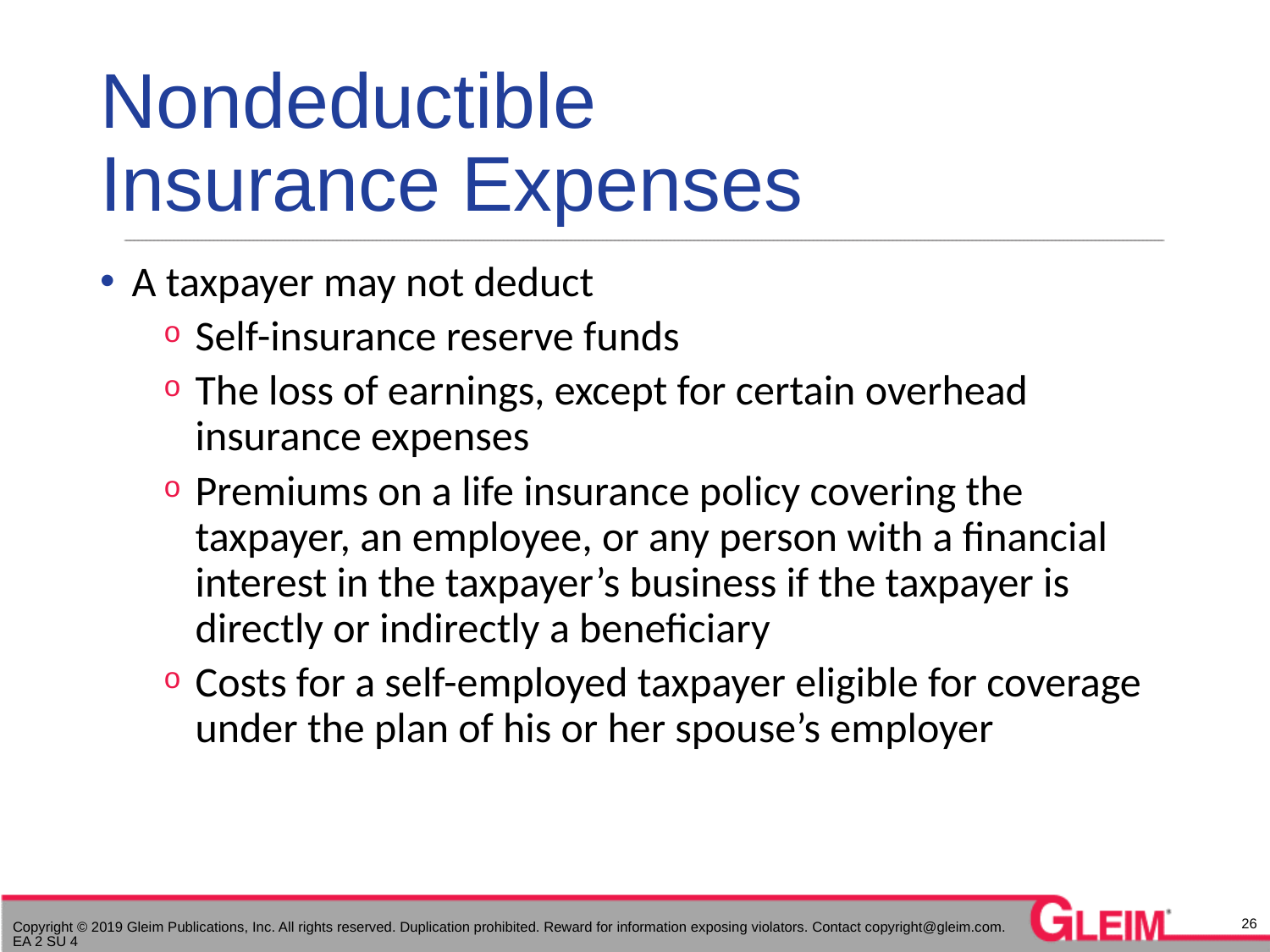

# Nondeductible Insurance Expenses
A taxpayer may not deduct
Self-insurance reserve funds
The loss of earnings, except for certain overhead insurance expenses
Premiums on a life insurance policy covering the taxpayer, an employee, or any person with a financial interest in the taxpayer’s business if the taxpayer is directly or indirectly a beneficiary
Costs for a self-employed taxpayer eligible for coverage under the plan of his or her spouse’s employer

26
Copyright © 2019 Gleim Publications, Inc. All rights reserved. Duplication prohibited. Reward for information exposing violators. Contact copyright@gleim.com.  EA 2 SU 4